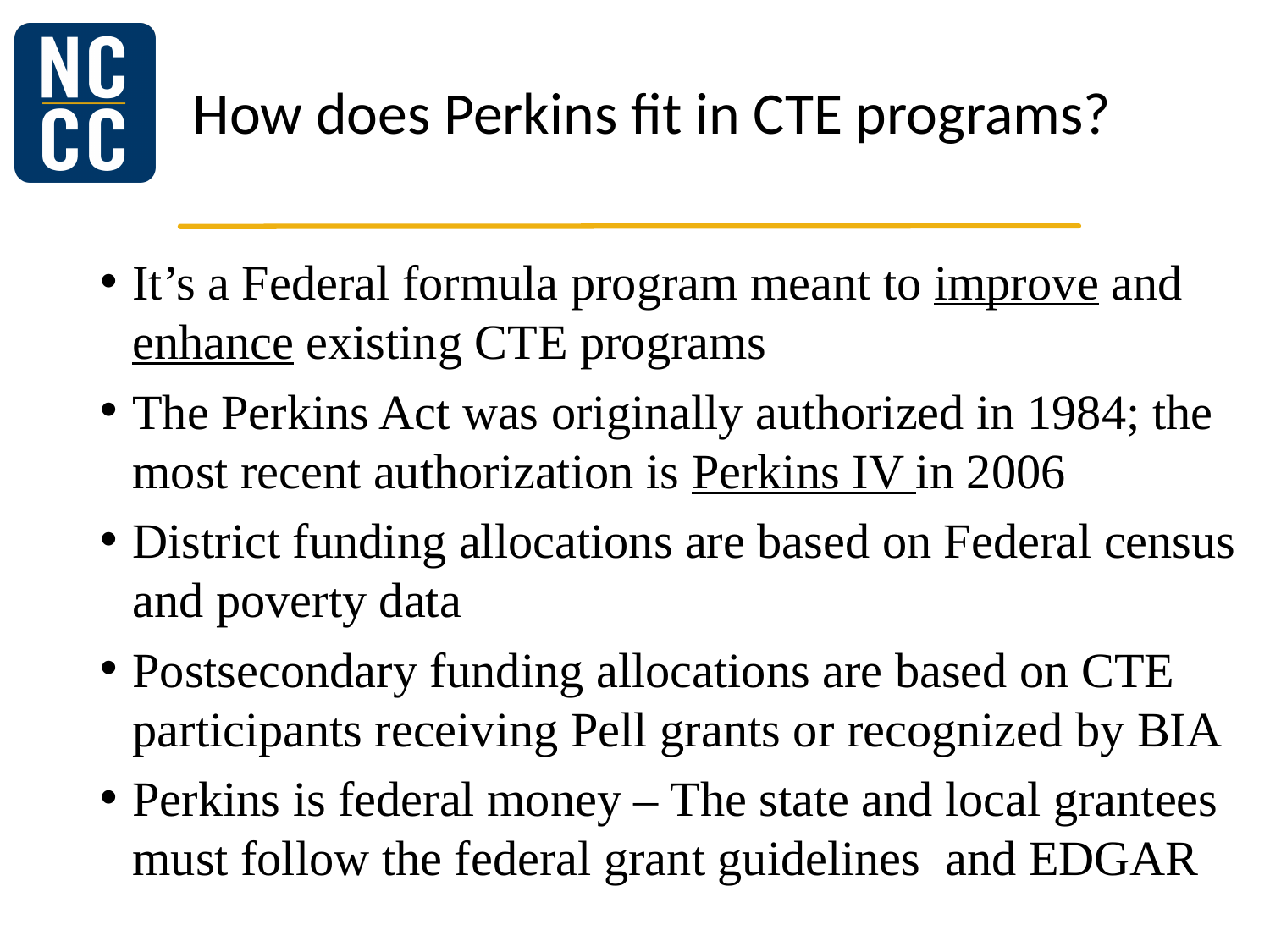

# How does Perkins fit in CTE programs?
It’s a Federal formula program meant to improve and enhance existing CTE programs
The Perkins Act was originally authorized in 1984; the most recent authorization is Perkins IV in 2006
District funding allocations are based on Federal census and poverty data
Postsecondary funding allocations are based on CTE participants receiving Pell grants or recognized by BIA
Perkins is federal money – The state and local grantees must follow the federal grant guidelines  and EDGAR